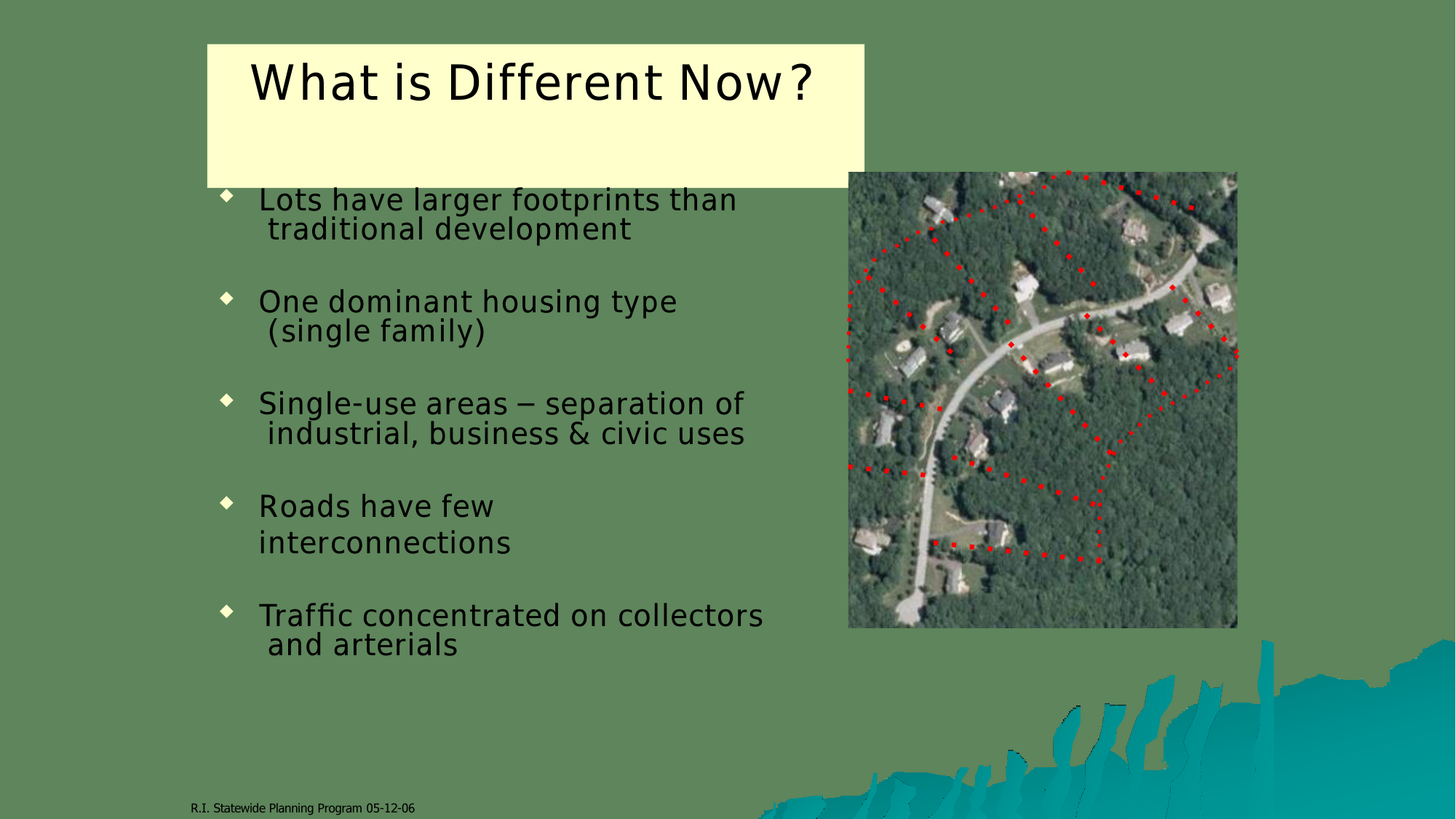

# What is Different Now?

Lots have larger footprints than  traditional development

One dominant housing type  (single family)

Single-use areas – separation of  industrial, business & civic uses

Roads have few interconnections

Traffic concentrated on collectors  and arterials

R.I. Statewide Planning Program 05-12-06